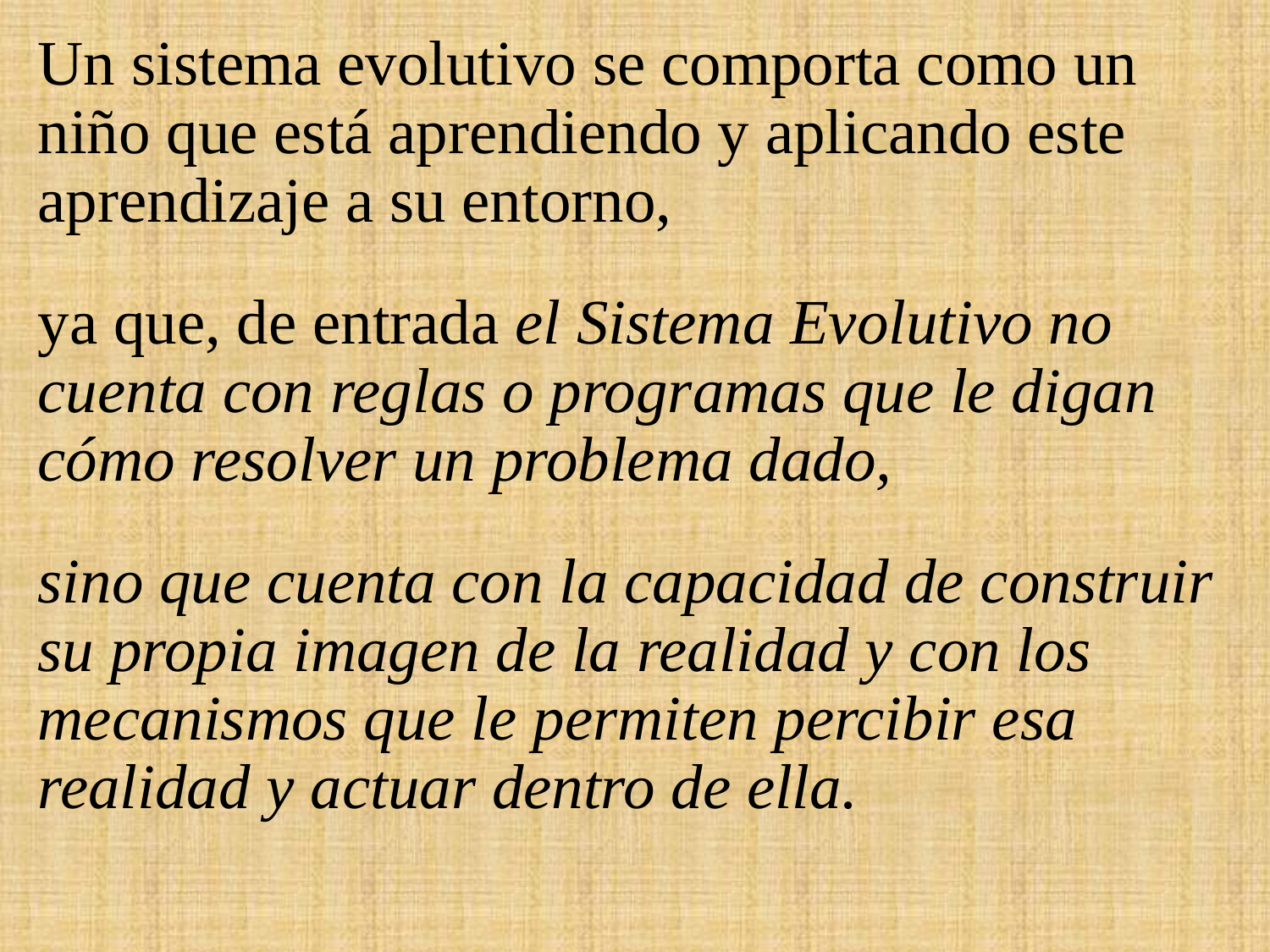

# Un sistema evolutivo se comporta como un niño que está aprendiendo y aplicando este aprendizaje a su entorno, ya que, de entrada el Sistema Evolutivo no cuenta con reglas o programas que le digan cómo resolver un problema dado, sino que cuenta con la capacidad de construir su propia imagen de la realidad y con los mecanismos que le permiten percibir esa realidad y actuar dentro de ella.